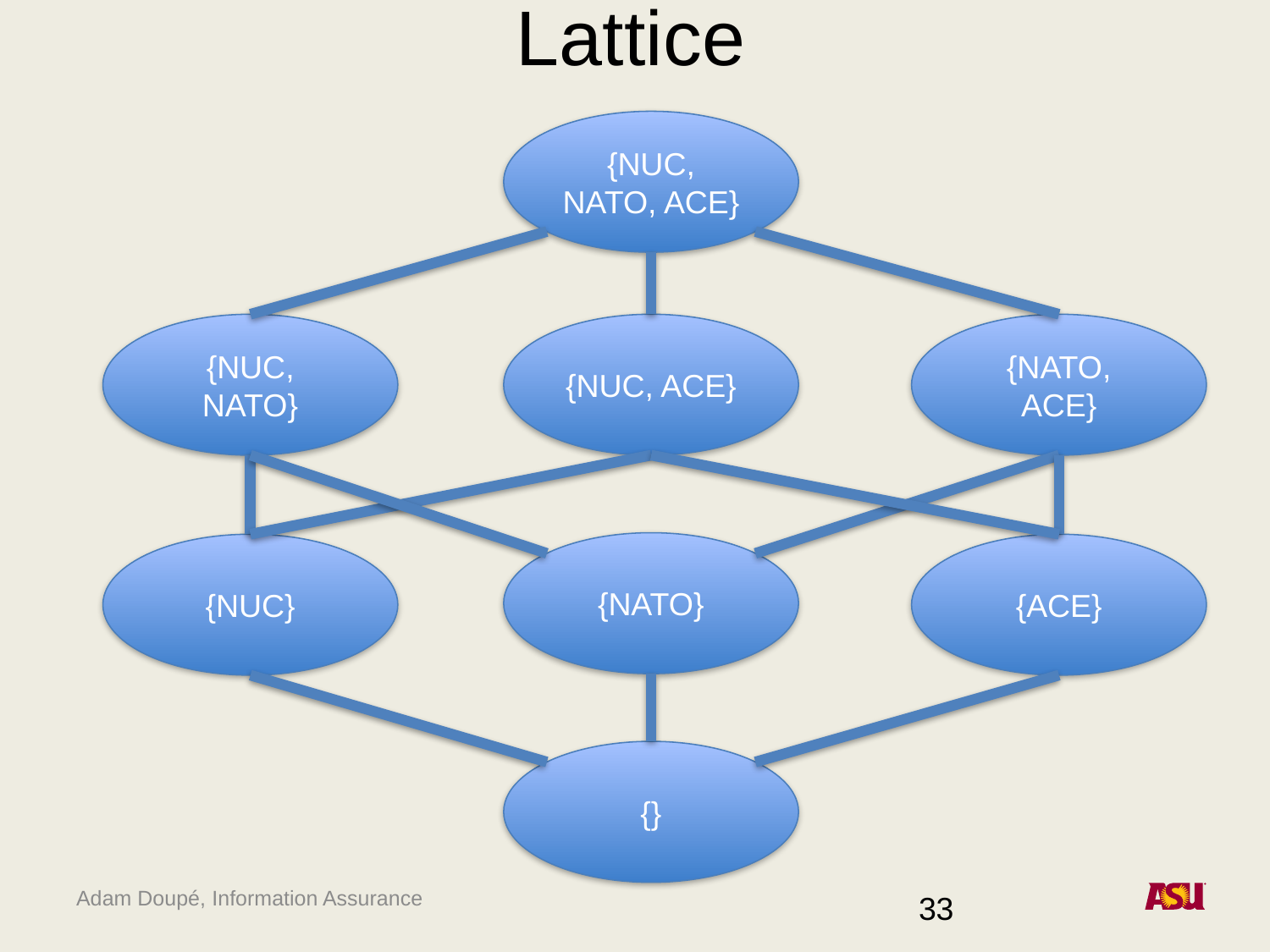

# Lattice
{NUC, NATO, ACE}
{NATO, ACE}
{NUC, NATO}
{NUC, ACE}
{NATO}
{NUC}
{ACE}
{}
33